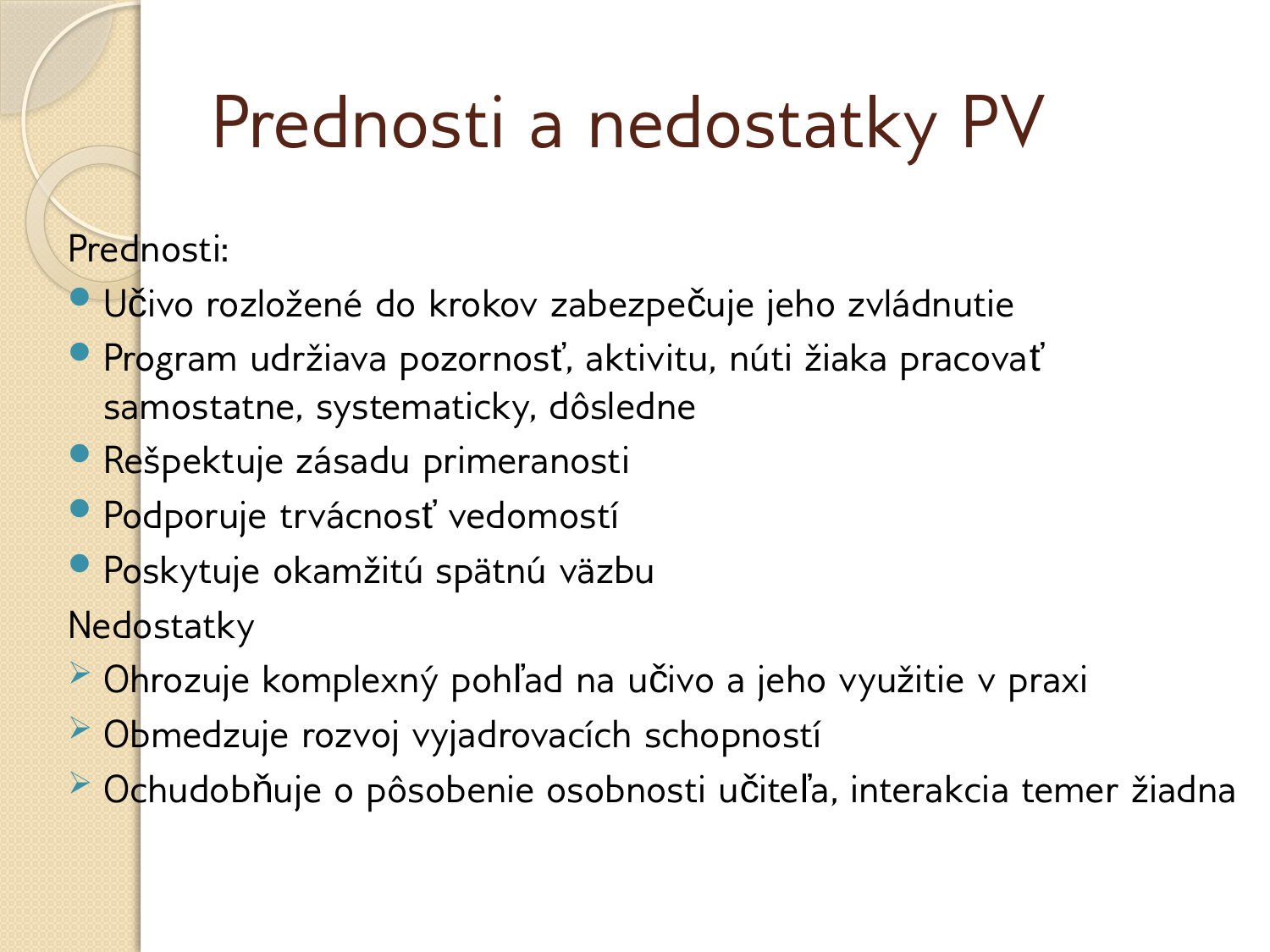

# Prednosti a nedostatky PV
Prednosti:
Učivo rozložené do krokov zabezpečuje jeho zvládnutie
Program udržiava pozornosť, aktivitu, núti žiaka pracovať samostatne, systematicky, dôsledne
Rešpektuje zásadu primeranosti
Podporuje trvácnosť vedomostí
Poskytuje okamžitú spätnú väzbu
Nedostatky
Ohrozuje komplexný pohľad na učivo a jeho využitie v praxi
Obmedzuje rozvoj vyjadrovacích schopností
Ochudobňuje o pôsobenie osobnosti učiteľa, interakcia temer žiadna